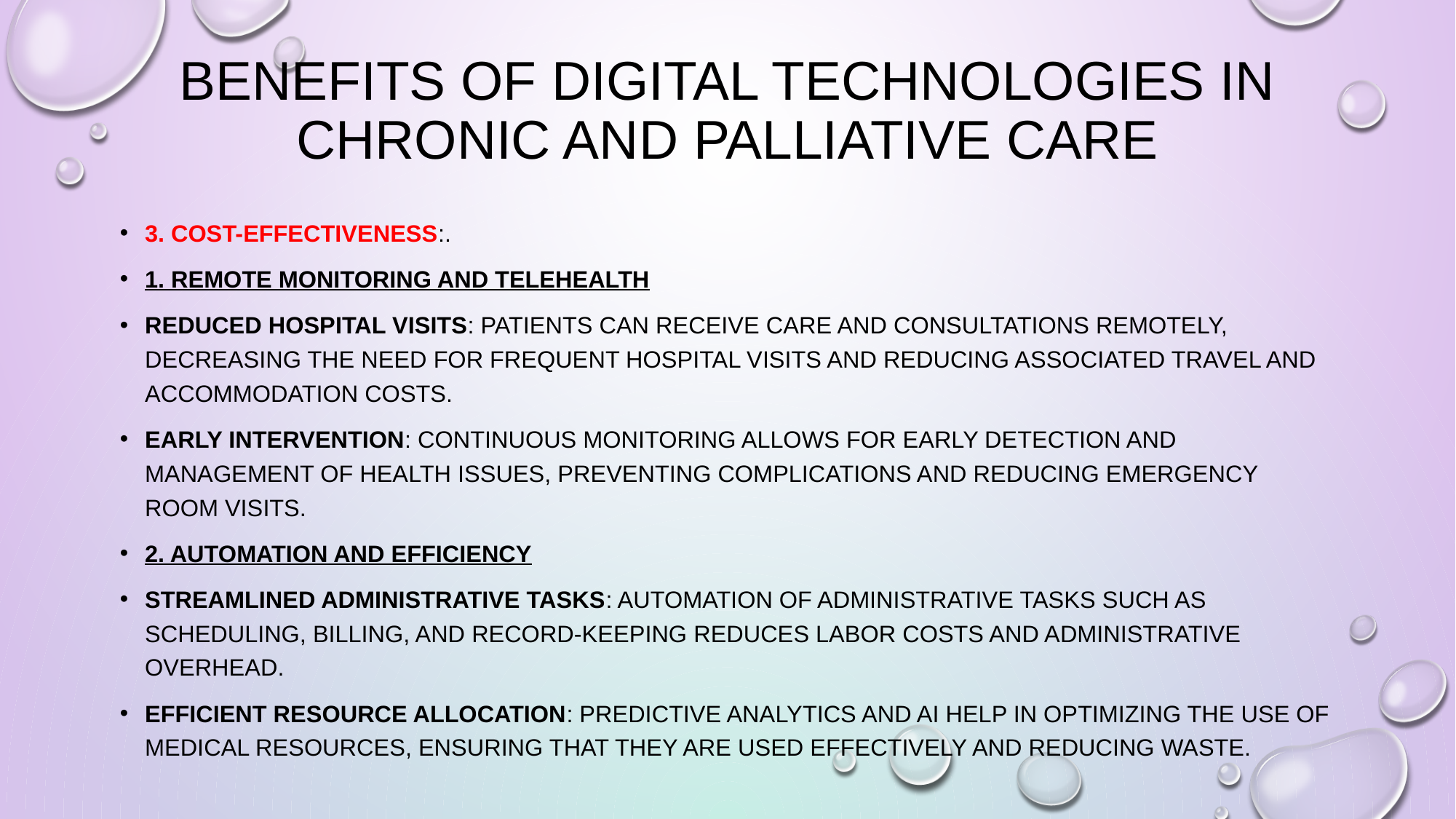

# Benefits of Digital Technologies in Chronic and Palliative Care
3. Cost-Effectiveness:.
1. Remote Monitoring and Telehealth
Reduced Hospital Visits: Patients can receive care and consultations remotely, decreasing the need for frequent hospital visits and reducing associated travel and accommodation costs.
Early Intervention: Continuous monitoring allows for early detection and management of health issues, preventing complications and reducing emergency room visits.
2. Automation and Efficiency
Streamlined Administrative Tasks: Automation of administrative tasks such as scheduling, billing, and record-keeping reduces labor costs and administrative overhead.
Efficient Resource Allocation: Predictive analytics and AI help in optimizing the use of medical resources, ensuring that they are used effectively and reducing waste.